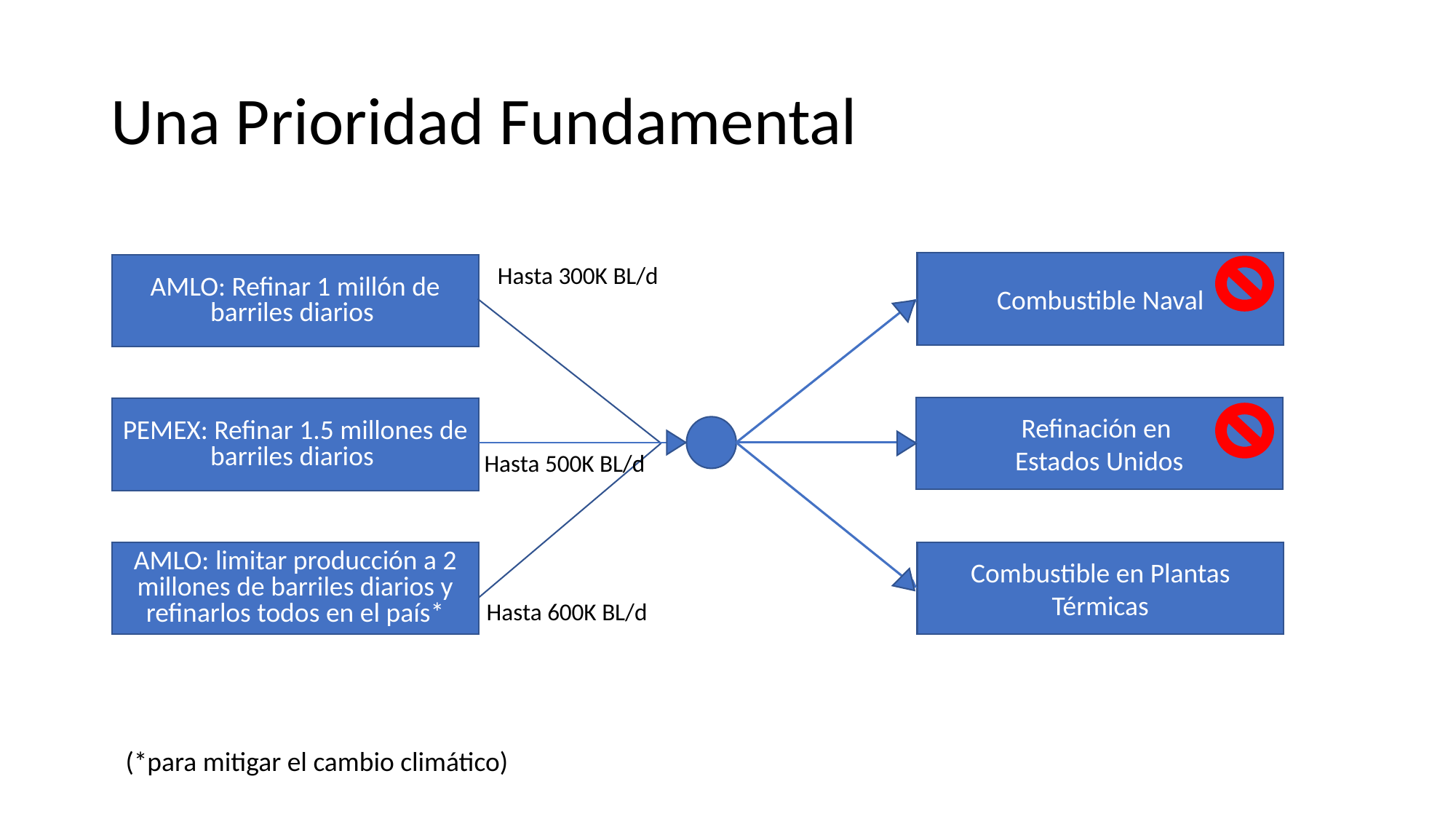

# Una Prioridad Fundamental
Combustible Naval
Hasta 300K BL/d
AMLO: Refinar 1 millón de barriles diarios

Refinación en
Estados Unidos
PEMEX: Refinar 1.5 millones de barriles diarios

Hasta 500K BL/d

AMLO: limitar producción a 2 millones de barriles diarios y refinarlos todos en el país*
Combustible en Plantas Térmicas

Hasta 600K BL/d
(*para mitigar el cambio climático)